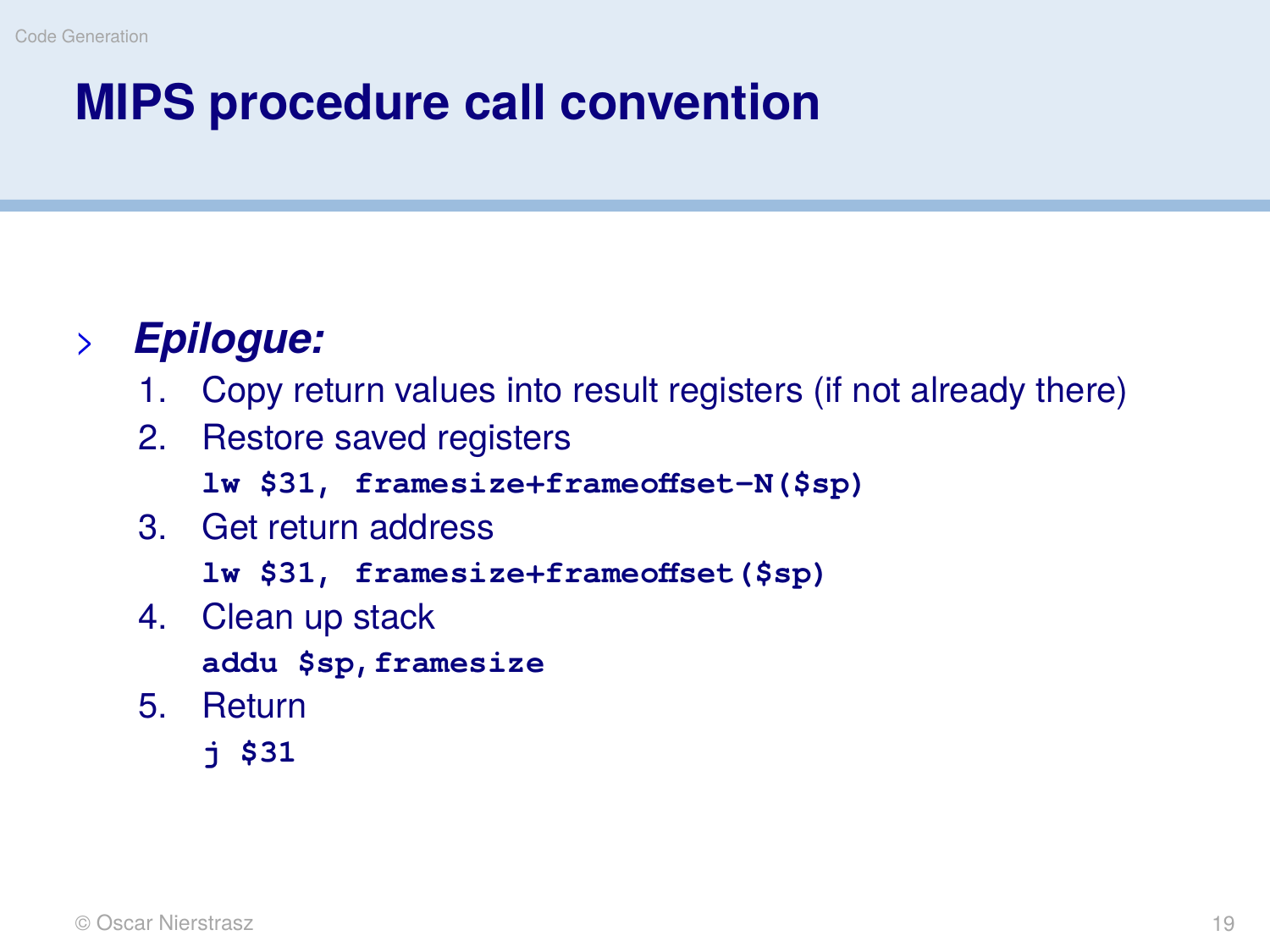

Code Generation
# MIPS procedure call convention
Epilogue:
Copy return values into result registers (if not already there)
Restore saved registers
lw $31, framesize+frameoffset-N($sp)
Get return address
lw $31, framesize+frameoffset($sp)
Clean up stack
addu $sp,framesize
Return
j $31
© Oscar Nierstrasz
19